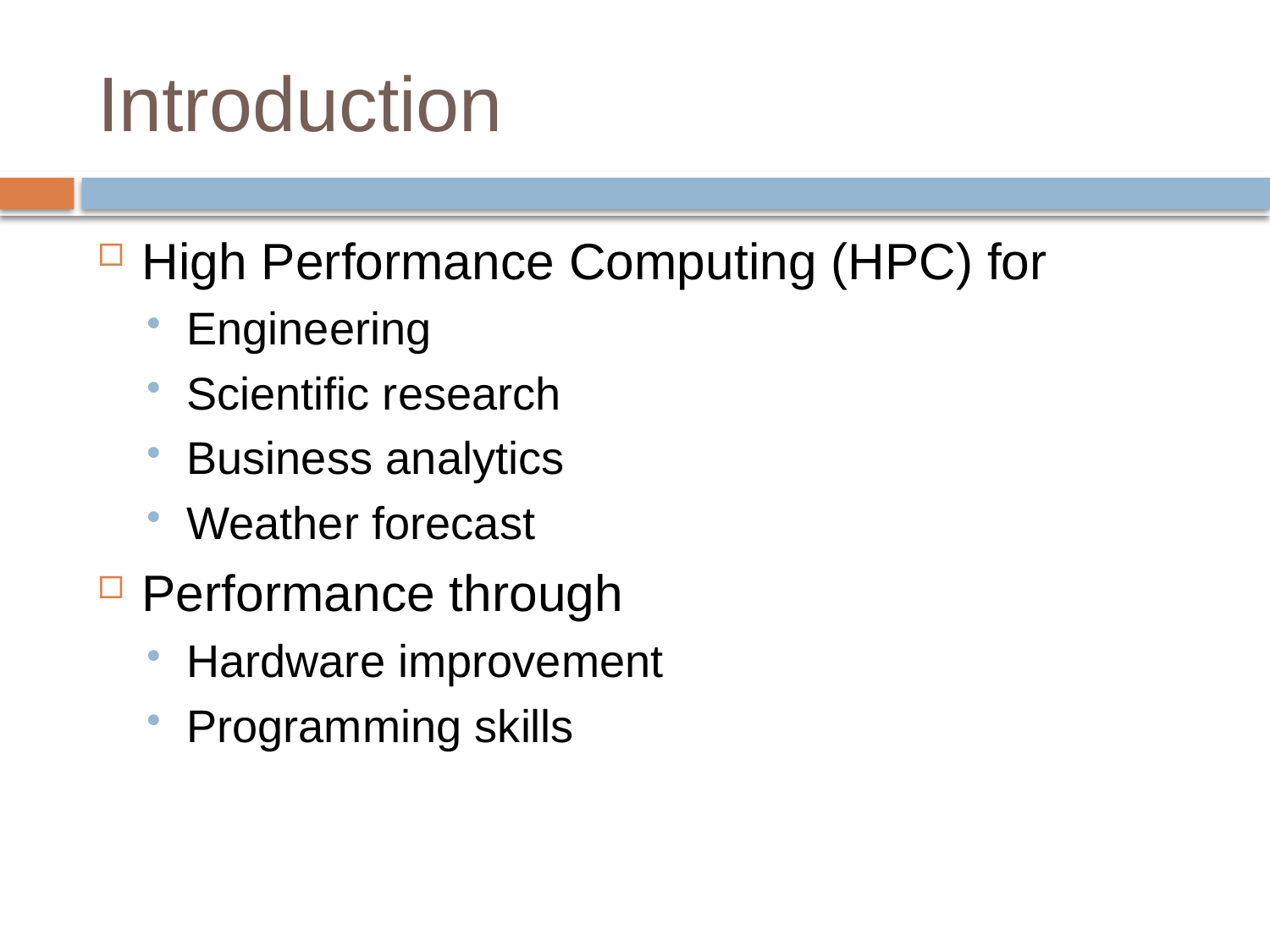

# Introduction
High Performance Computing (HPC) for
Engineering
Scientific research
Business analytics
Weather forecast
Performance through
Hardware improvement
Programming skills